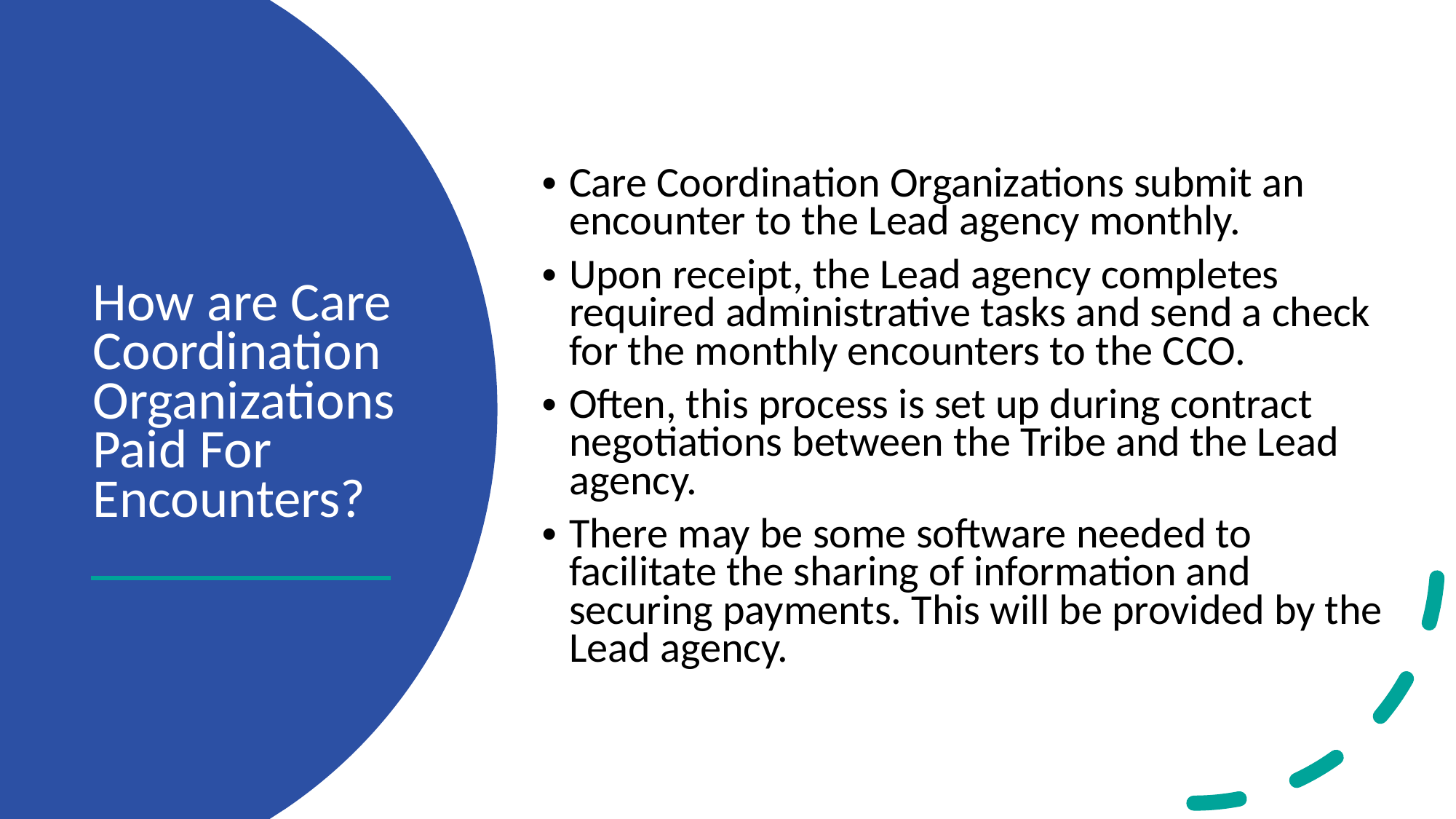

Care Coordination Organizations submit an encounter to the Lead agency monthly.
Upon receipt, the Lead agency completes required administrative tasks and send a check for the monthly encounters to the CCO.
Often, this process is set up during contract negotiations between the Tribe and the Lead agency.
There may be some software needed to facilitate the sharing of information and securing payments. This will be provided by the Lead agency.

# How are Care Coordination Organizations Paid For Encounters?